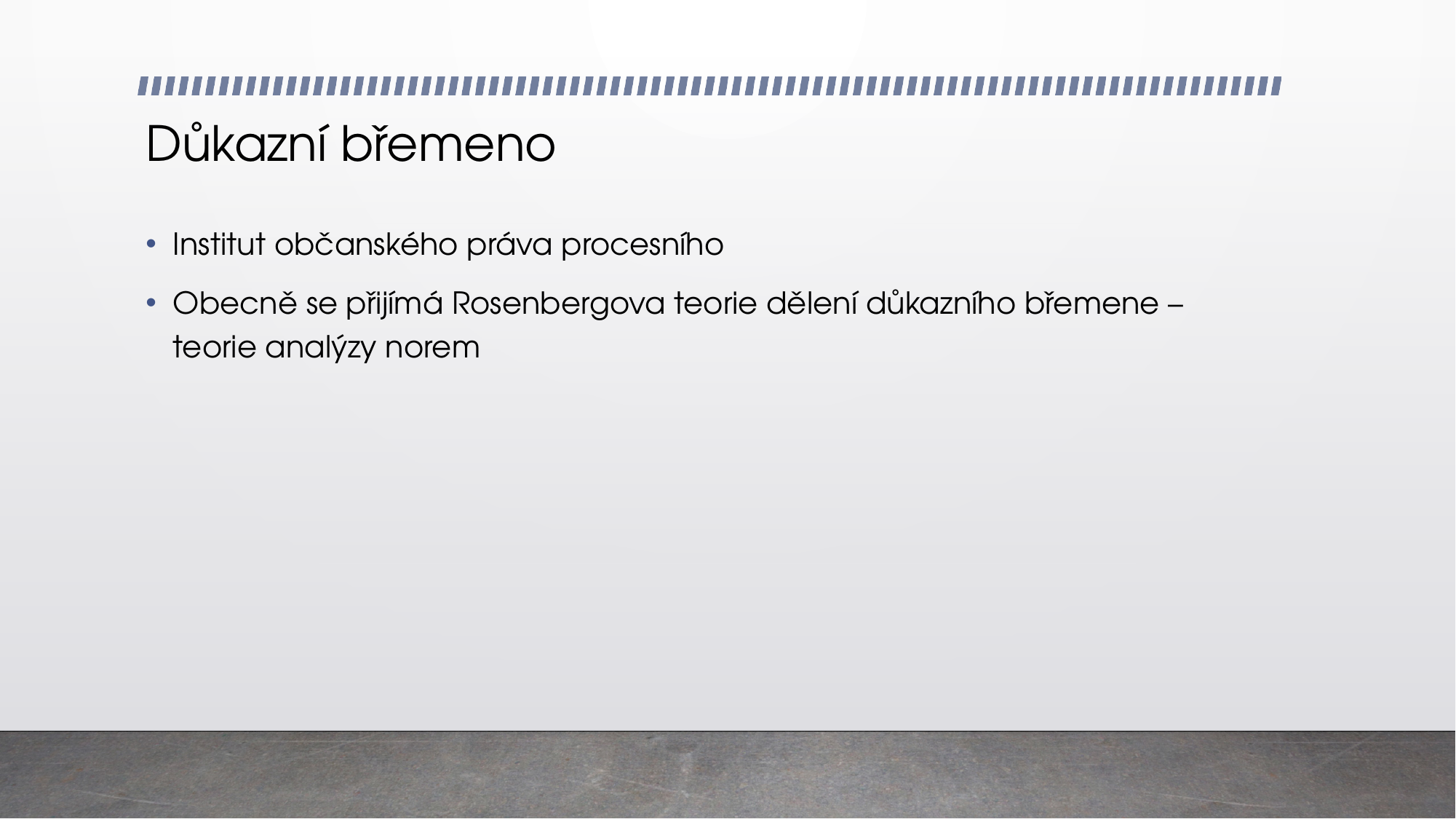

# Důkazní břemeno
Institut občanského práva procesního
Obecně se přijímá Rosenbergova teorie dělení důkazního břemene – teorie analýzy norem